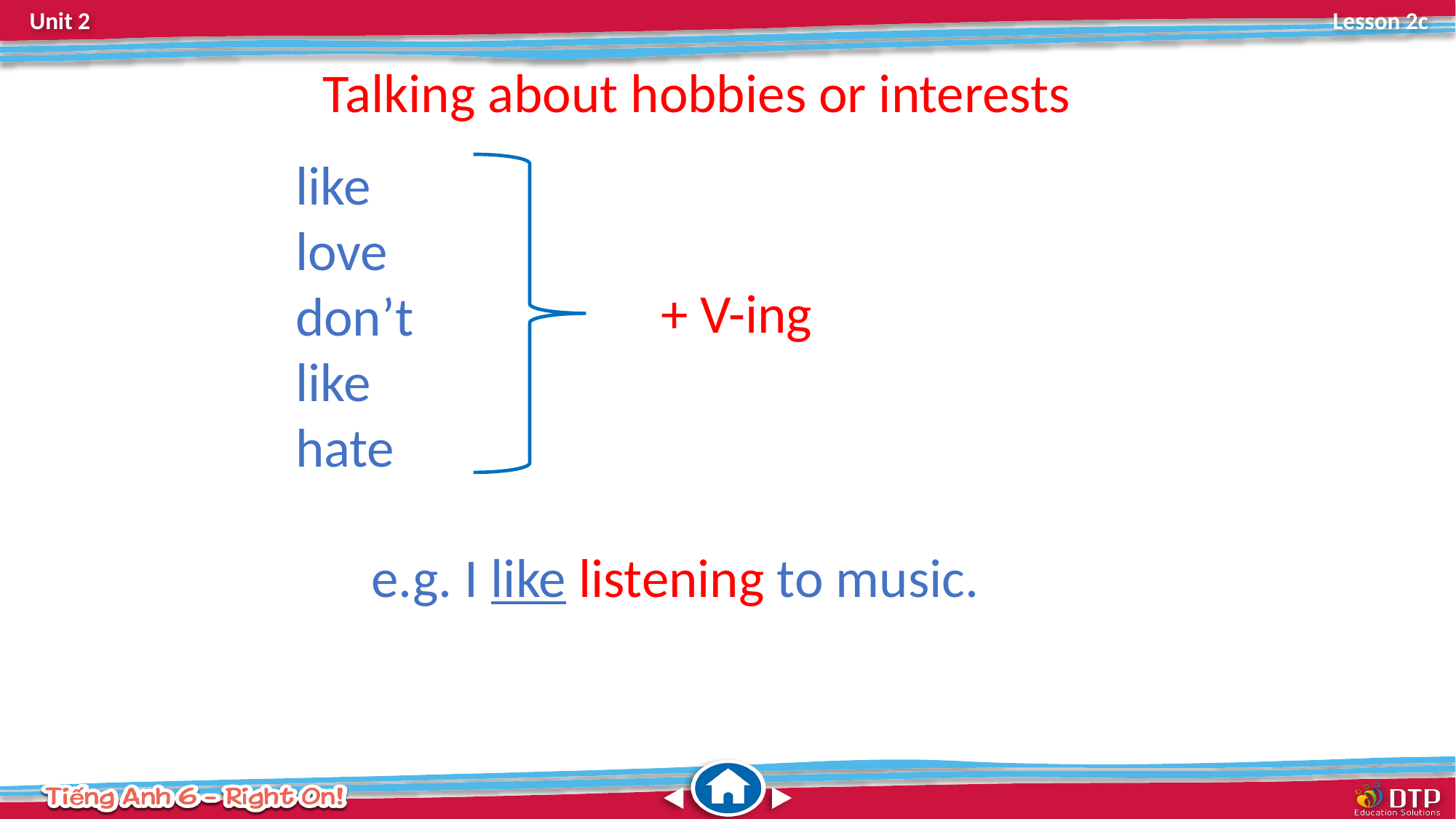

Talking about hobbies or interests
like
love
don’t
like
hate

+ V-ing
e.g. I like listening to music.